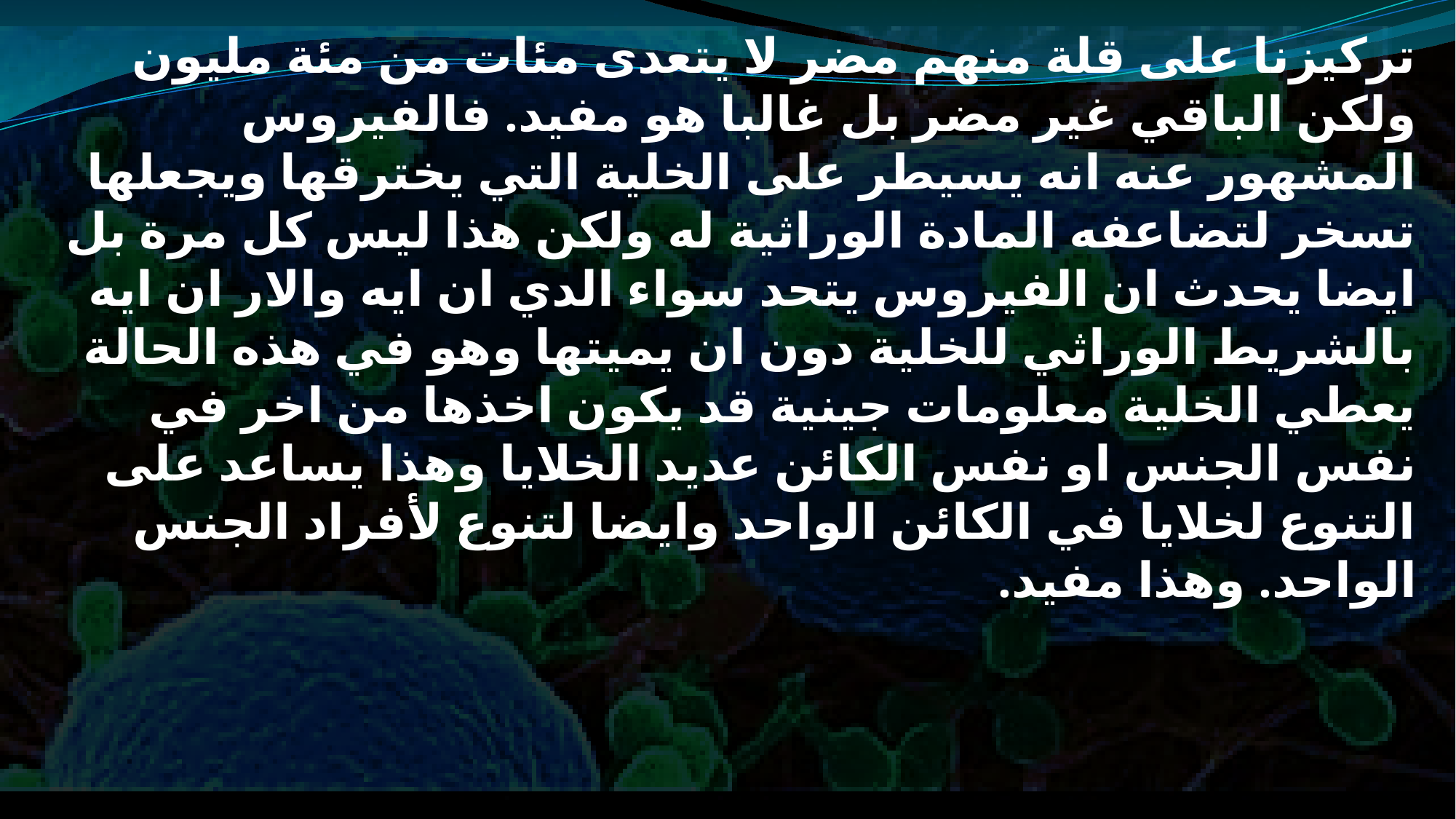

تركيزنا على قلة منهم مضر لا يتعدى مئات من مئة مليون ولكن الباقي غير مضر بل غالبا هو مفيد. فالفيروس المشهور عنه انه يسيطر على الخلية التي يخترقها ويجعلها تسخر لتضاعفه المادة الوراثية له ولكن هذا ليس كل مرة بل ايضا يحدث ان الفيروس يتحد سواء الدي ان ايه والار ان ايه بالشريط الوراثي للخلية دون ان يميتها وهو في هذه الحالة يعطي الخلية معلومات جينية قد يكون اخذها من اخر في نفس الجنس او نفس الكائن عديد الخلايا وهذا يساعد على التنوع لخلايا في الكائن الواحد وايضا لتنوع لأفراد الجنس الواحد. وهذا مفيد.